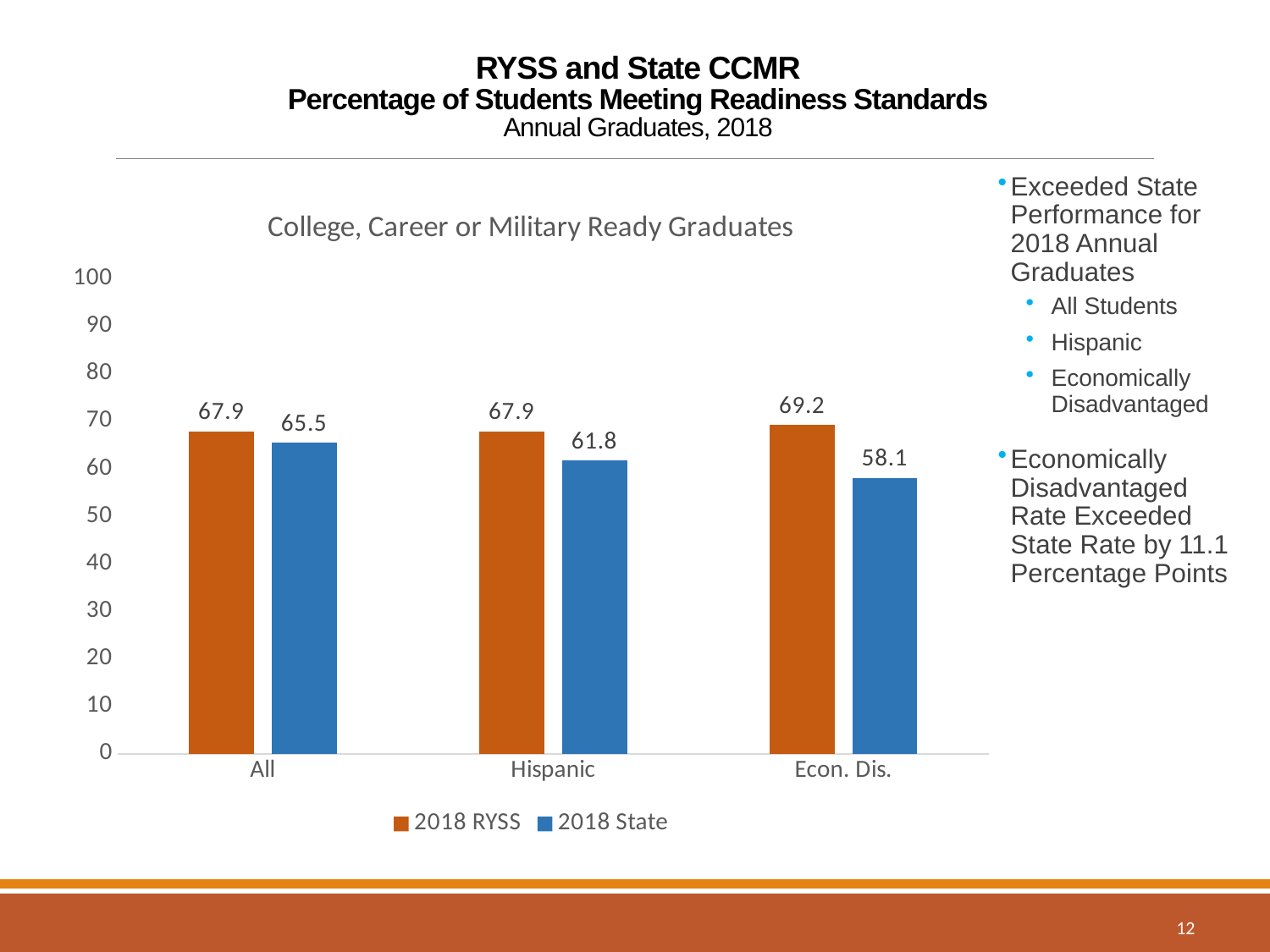

# RYSS and State CCMR Percentage of Students Meeting Readiness Standards Annual Graduates, 2018
Exceeded State Performance for 2018 Annual Graduates
All Students
Hispanic
Economically Disadvantaged
Economically Disadvantaged Rate Exceeded State Rate by 11.1 Percentage Points

### Chart: College, Career or Military Ready Graduates

| Category | 2018 RYSS | 2018 State |
|---|---|---|
| All | 67.9 | 65.5 |
| Hispanic | 67.9 | 61.8 |
| Econ. Dis. | 69.2 | 58.1 |
12